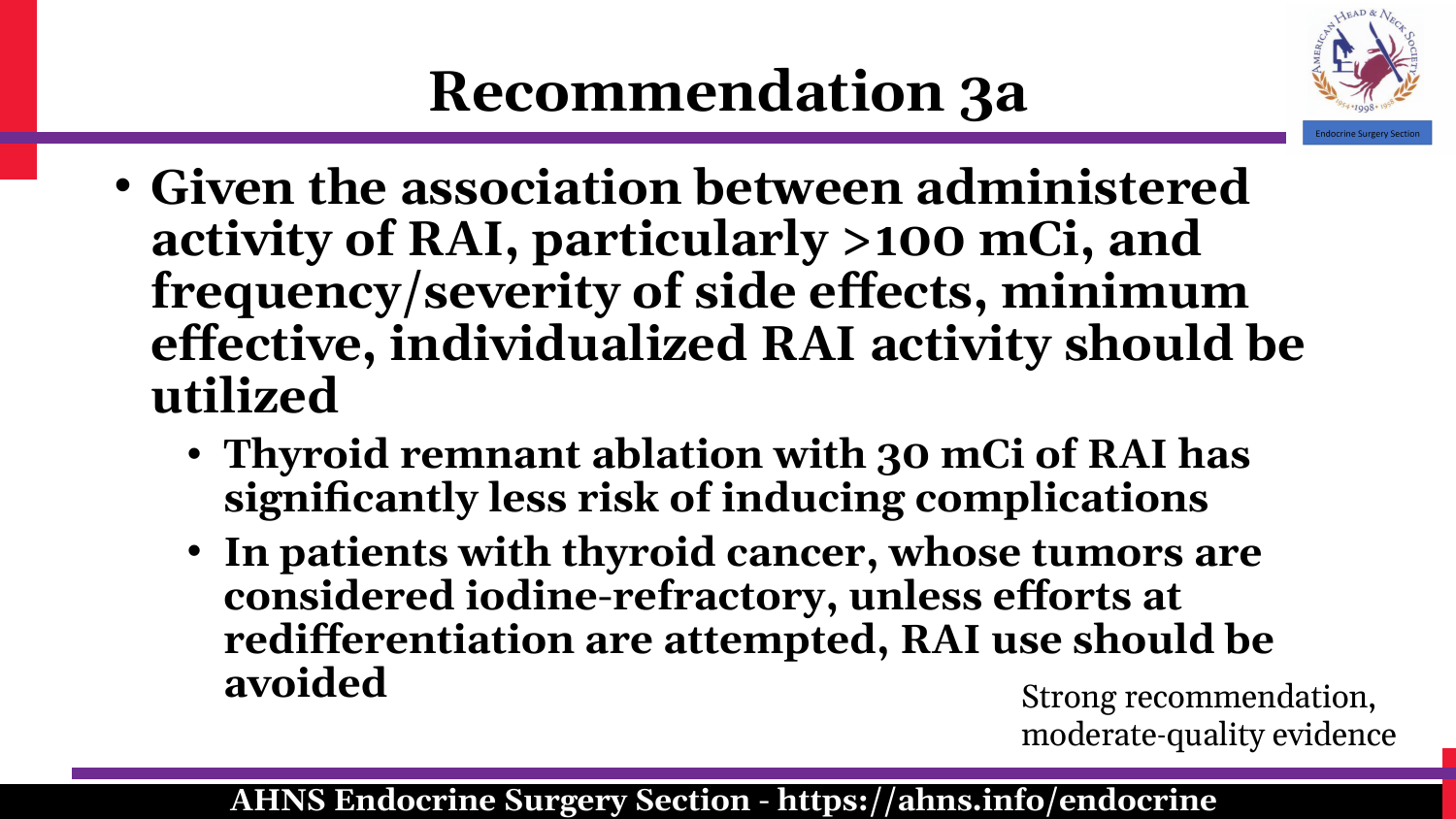

Recommendation 3a
Given the association between administered activity of RAI, particularly >100 mCi, and frequency/severity of side effects, minimum effective, individualized RAI activity should be utilized
Thyroid remnant ablation with 30 mCi of RAI has significantly less risk of inducing complications
In patients with thyroid cancer, whose tumors are considered iodine-refractory, unless efforts at redifferentiation are attempted, RAI use should be avoided

Strong recommendation, moderate‐quality evidence